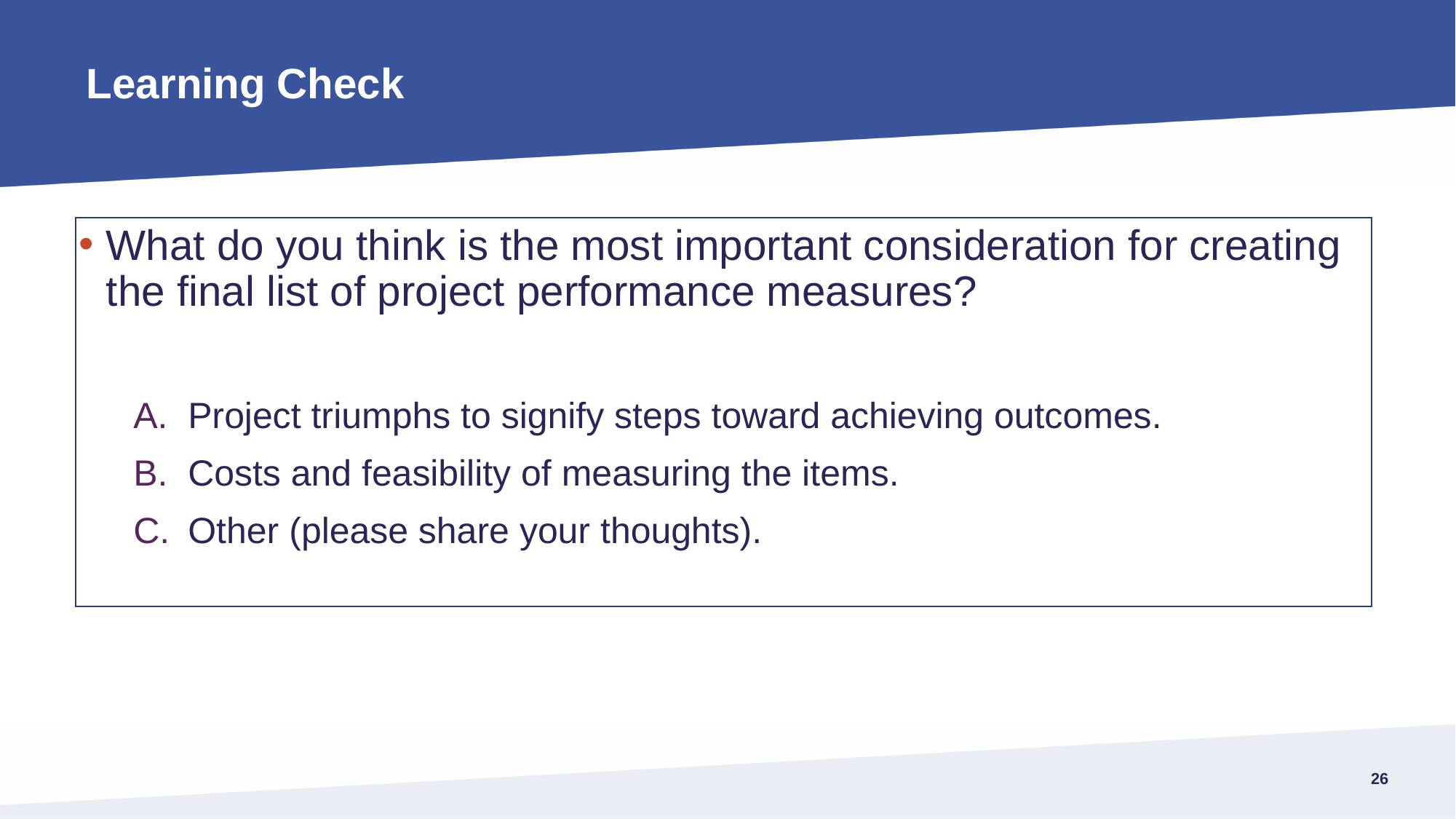

# Learning Check
What do you think is the most important consideration for creating the final list of project performance measures?

Project triumphs to signify steps toward achieving outcomes.
Costs and feasibility of measuring the items.
Other (please share your thoughts).

26